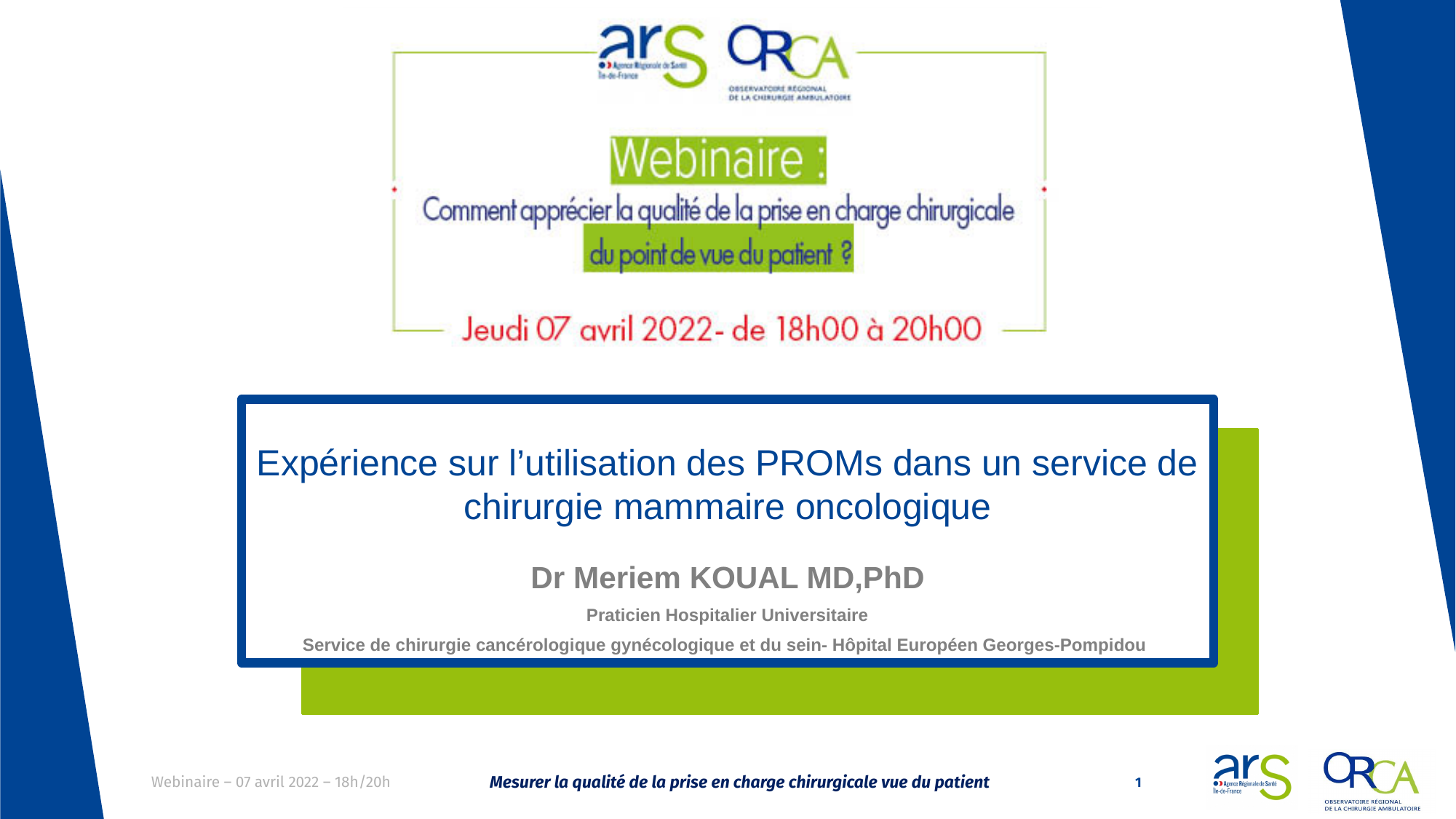

# Expérience sur l’utilisation des PROMs dans un service de chirurgie mammaire oncologique
Dr Meriem KOUAL MD,PhD
Praticien Hospitalier Universitaire
Service de chirurgie cancérologique gynécologique et du sein- Hôpital Européen Georges-Pompidou
Mesurer la qualité de la prise en charge chirurgicale vue du patient
1
Webinaire – 07 avril 2022 – 18h/20h